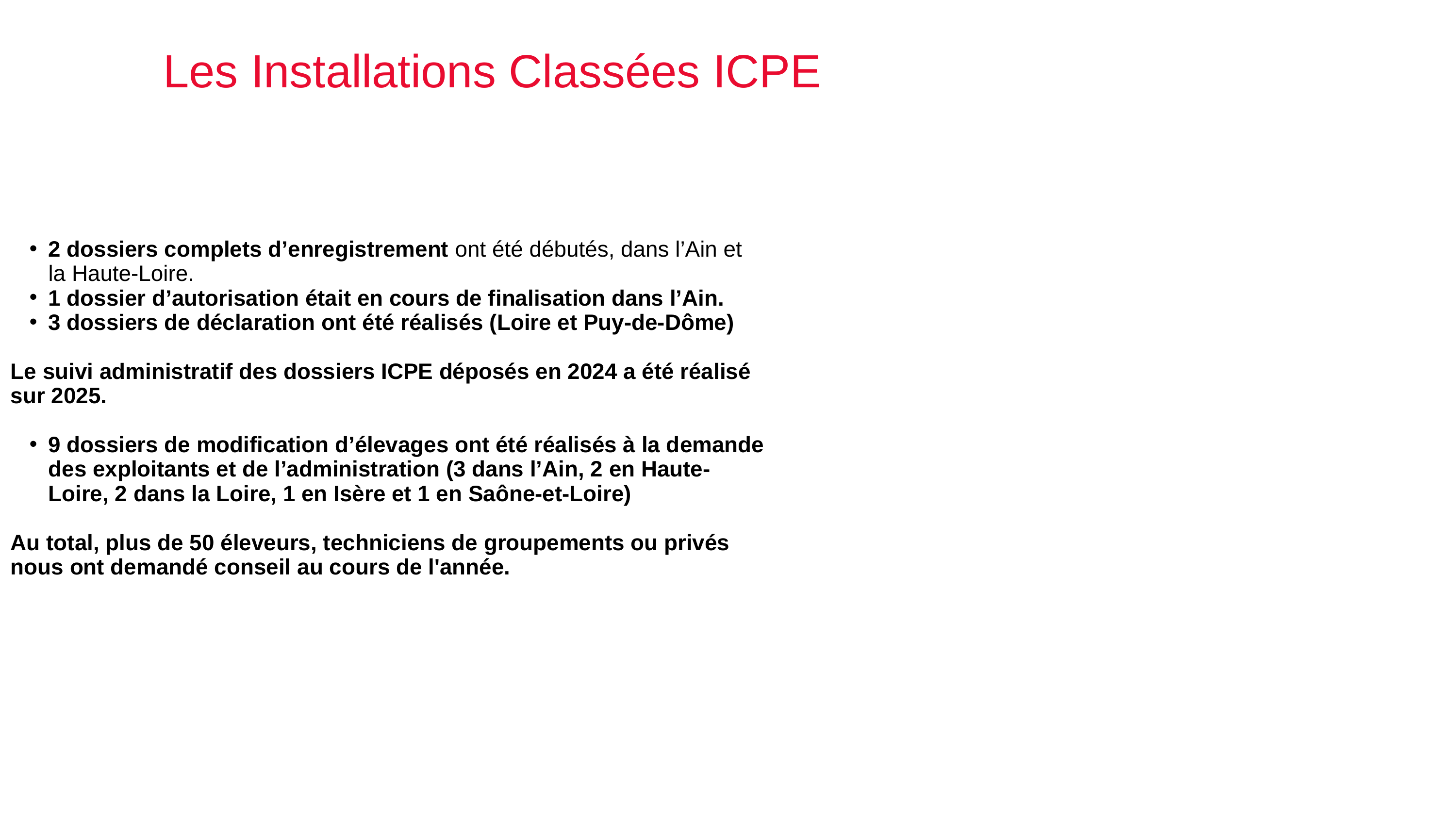

Les Installations Classées ICPE

2 dossiers complets d’enregistrement ont été débutés, dans l’Ain et la Haute-Loire.
1 dossier d’autorisation était en cours de finalisation dans l’Ain.
3 dossiers de déclaration ont été réalisés (Loire et Puy-de-Dôme)

Le suivi administratif des dossiers ICPE déposés en 2024 a été réalisé sur 2025.

9 dossiers de modification d’élevages ont été réalisés à la demande des exploitants et de l’administration (3 dans l’Ain, 2 en Haute-Loire, 2 dans la Loire, 1 en Isère et 1 en Saône-et-Loire)

Au total, plus de 50 éleveurs, techniciens de groupements ou privés nous ont demandé conseil au cours de l'année.